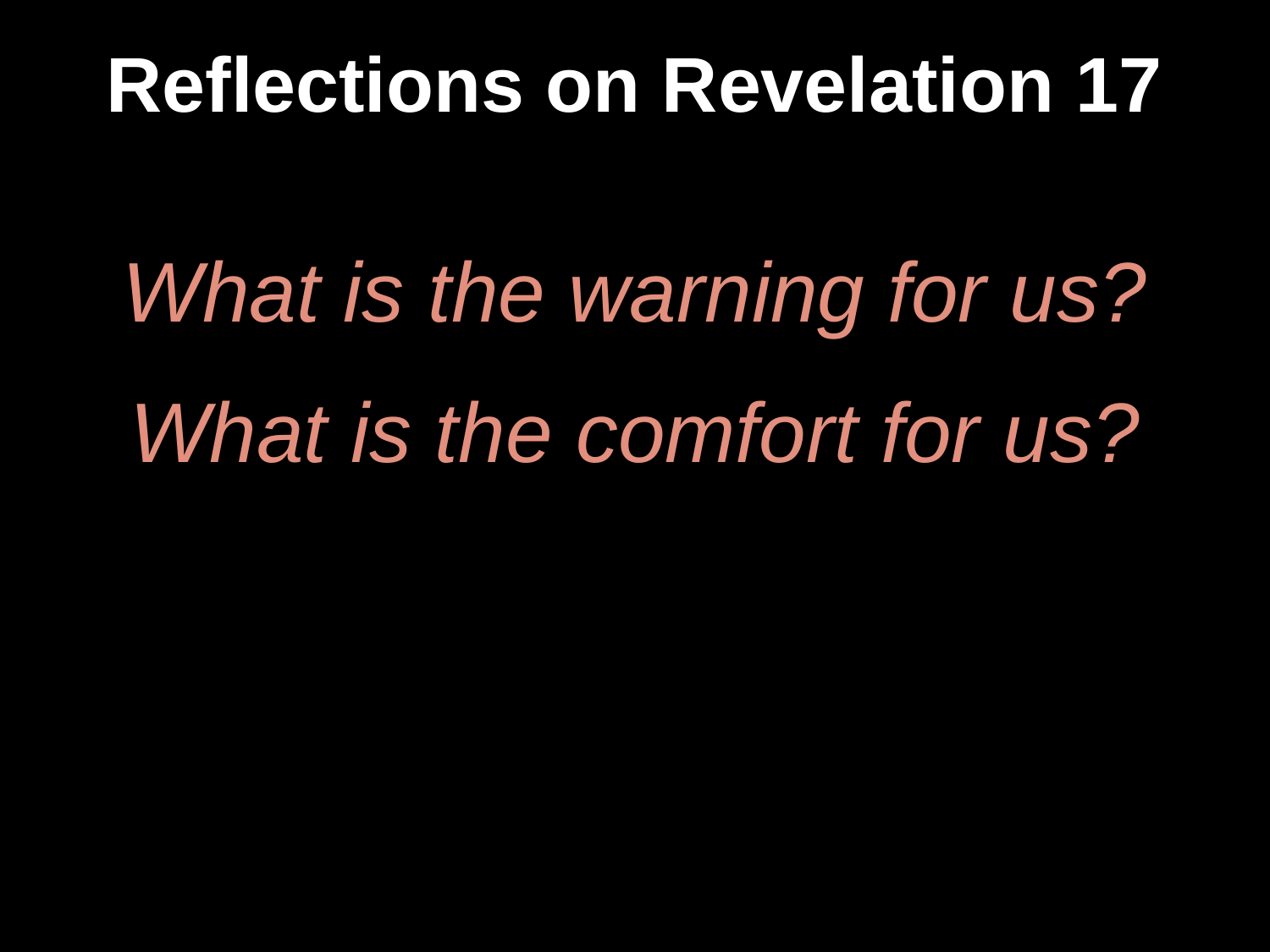

# Reflections on Revelation 17
What is the warning for us?
What is the comfort for us?